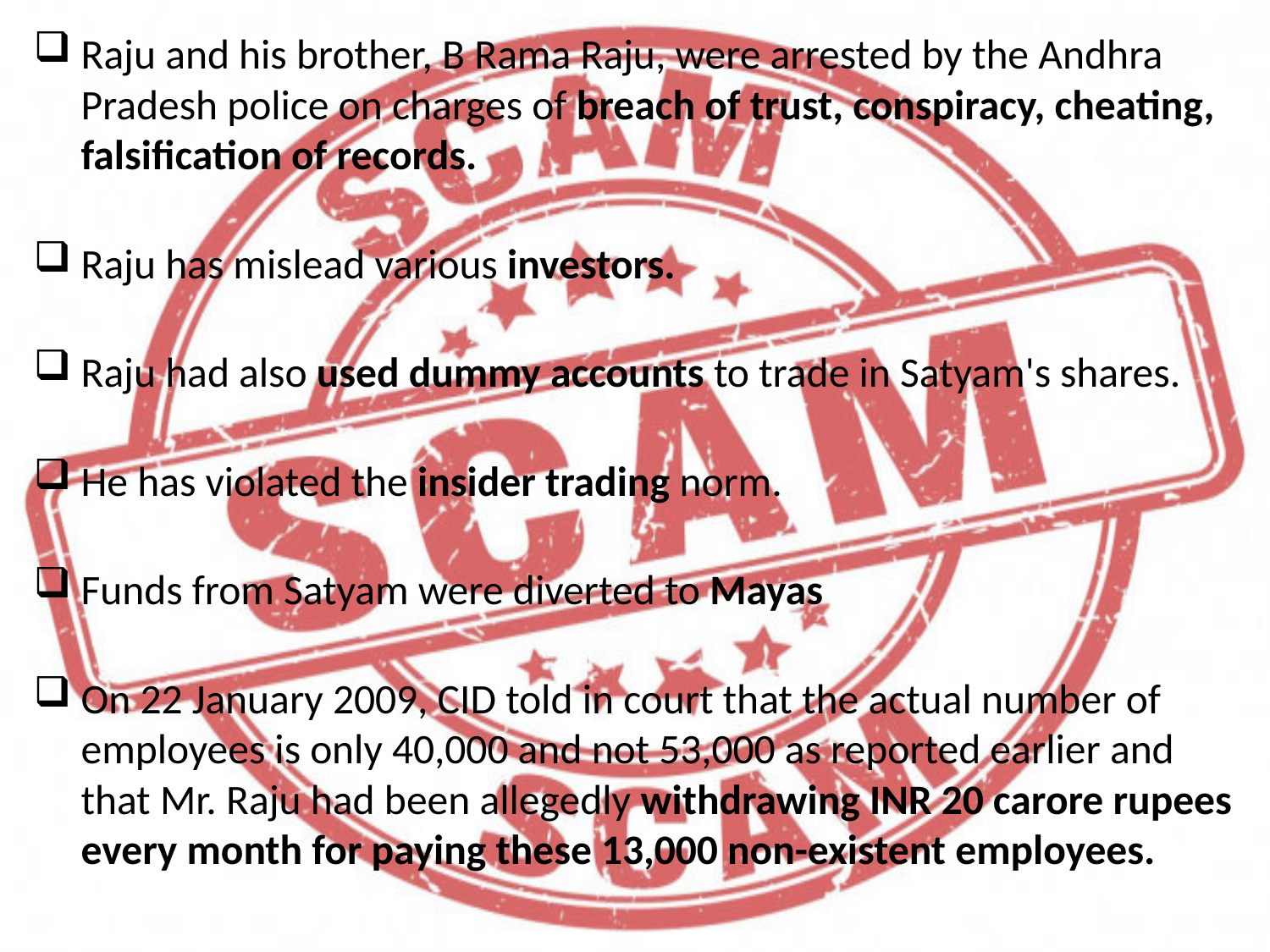

Raju and his brother, B Rama Raju, were arrested by the Andhra Pradesh police on charges of breach of trust, conspiracy, cheating, falsification of records.
Raju has mislead various investors.
Raju had also used dummy accounts to trade in Satyam's shares.
He has violated the insider trading norm.
Funds from Satyam were diverted to Mayas
On 22 January 2009, CID told in court that the actual number of employees is only 40,000 and not 53,000 as reported earlier and that Mr. Raju had been allegedly withdrawing INR 20 carore rupees every month for paying these 13,000 non-existent employees.